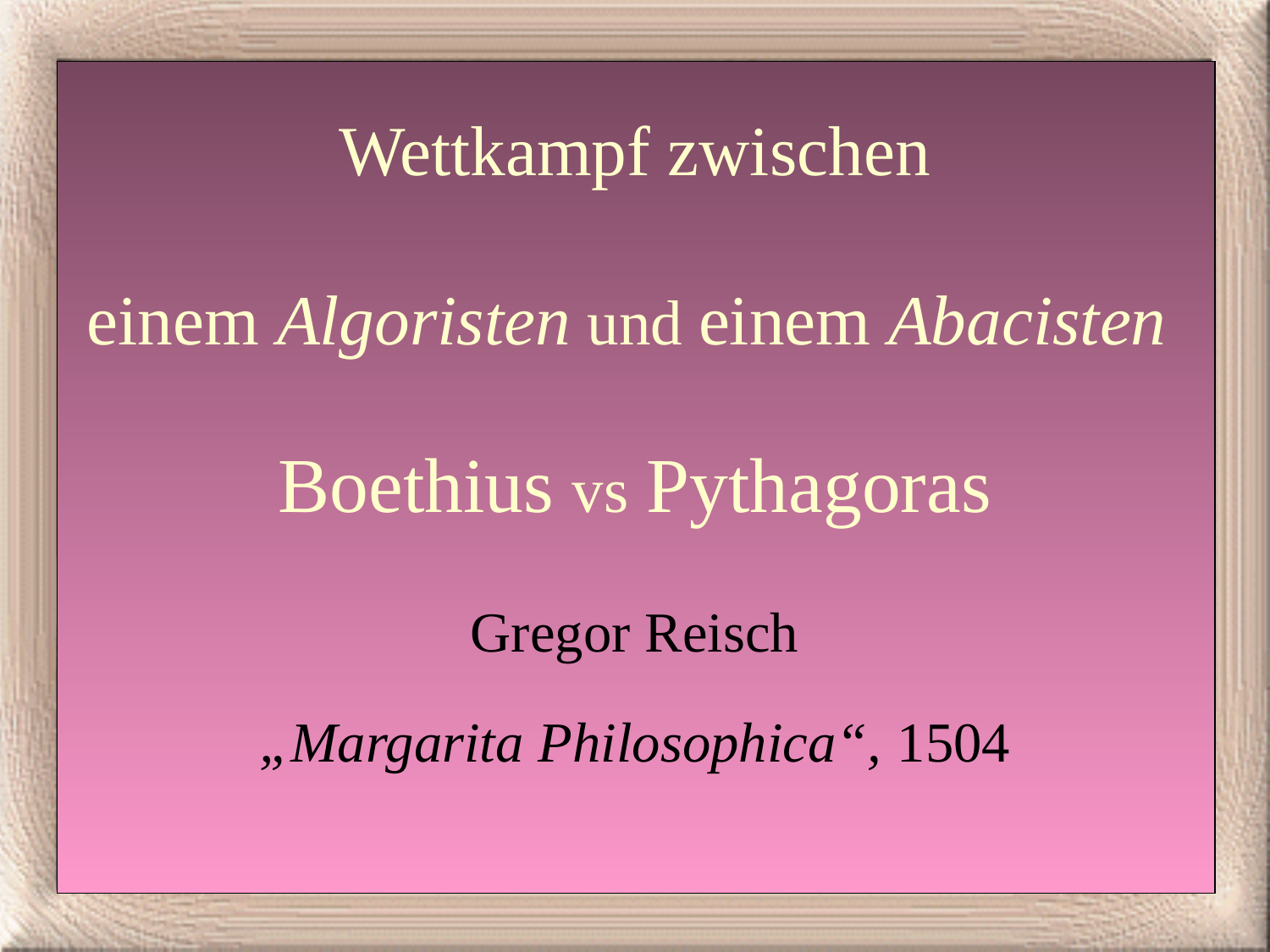

Wettkampf zwischen

einem Algoristen und einem Abacisten

Boethius vs Pythagoras

Gregor Reisch

„Margarita Philosophica“, 1504